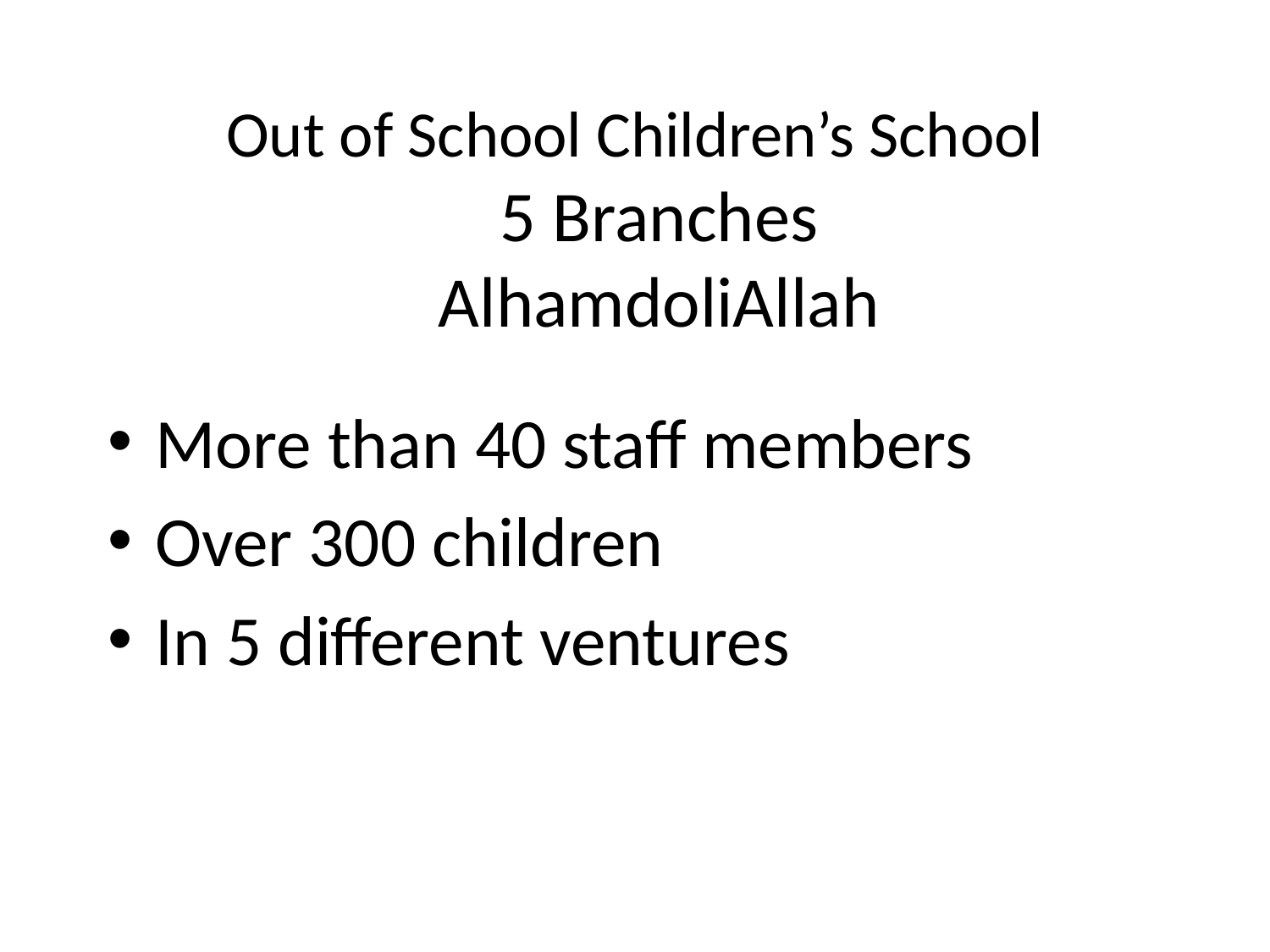

# Out of School Children’s School 5 Branches AlhamdoliAllah
More than 40 staff members
Over 300 children
In 5 different ventures